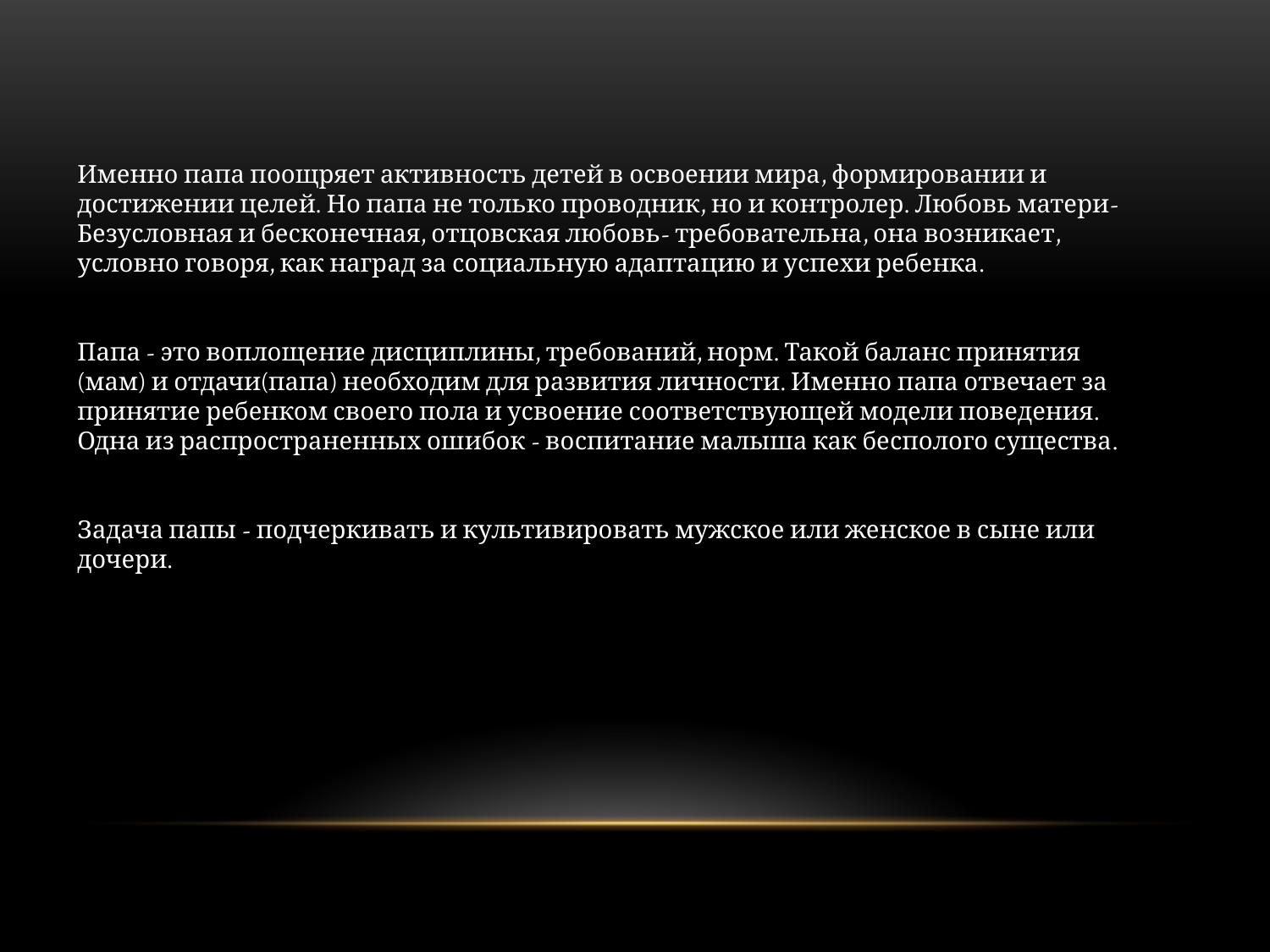

Именно папа поощряет активность детей в освоении мира, формировании и достижении целей. Но папа не только проводник, но и контролер. Любовь матери- Безусловная и бесконечная, отцовская любовь- требовательна, она возникает, условно говоря, как наград за социальную адаптацию и успехи ребенка.

Папа - это воплощение дисциплины, требований, норм. Такой баланс принятия (мам) и отдачи(папа) необходим для развития личности. Именно папа отвечает за принятие ребенком своего пола и усвоение соответствующей модели поведения. Одна из распространенных ошибок - воспитание малыша как бесполого существа.

Задача папы - подчеркивать и культивировать мужское или женское в сыне или дочери.